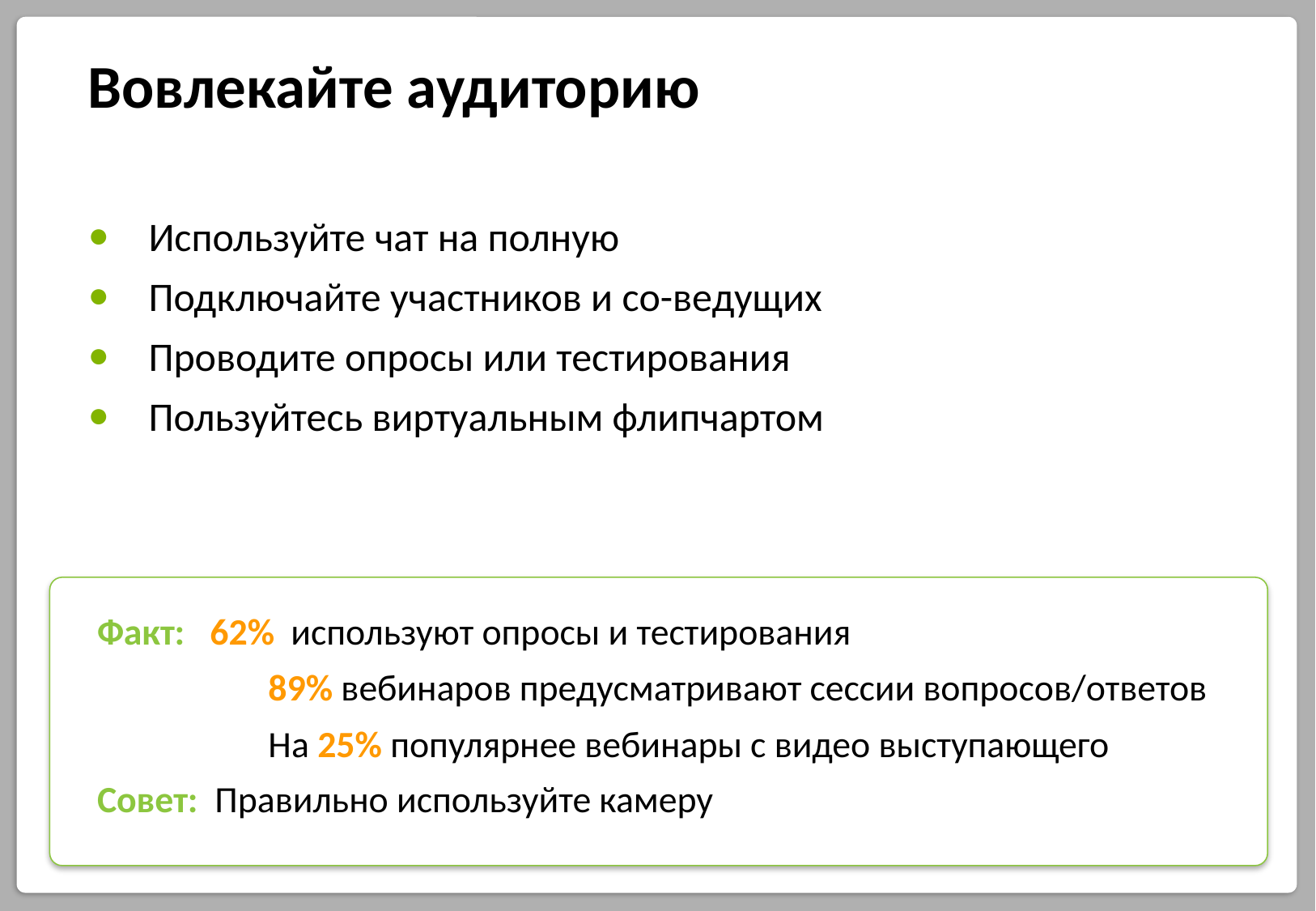

# Вовлекайте аудиторию
Используйте чат на полную
Подключайте участников и со-ведущих
Проводите опросы или тестирования
Пользуйтесь виртуальным флипчартом

Факт:   62%  используют опросы и тестирования
	      89% вебинаров предусматривают сессии вопросов/ответов
	      На 25% популярнее вебинары с видео выступающего
Совет:  Правильно используйте камеру